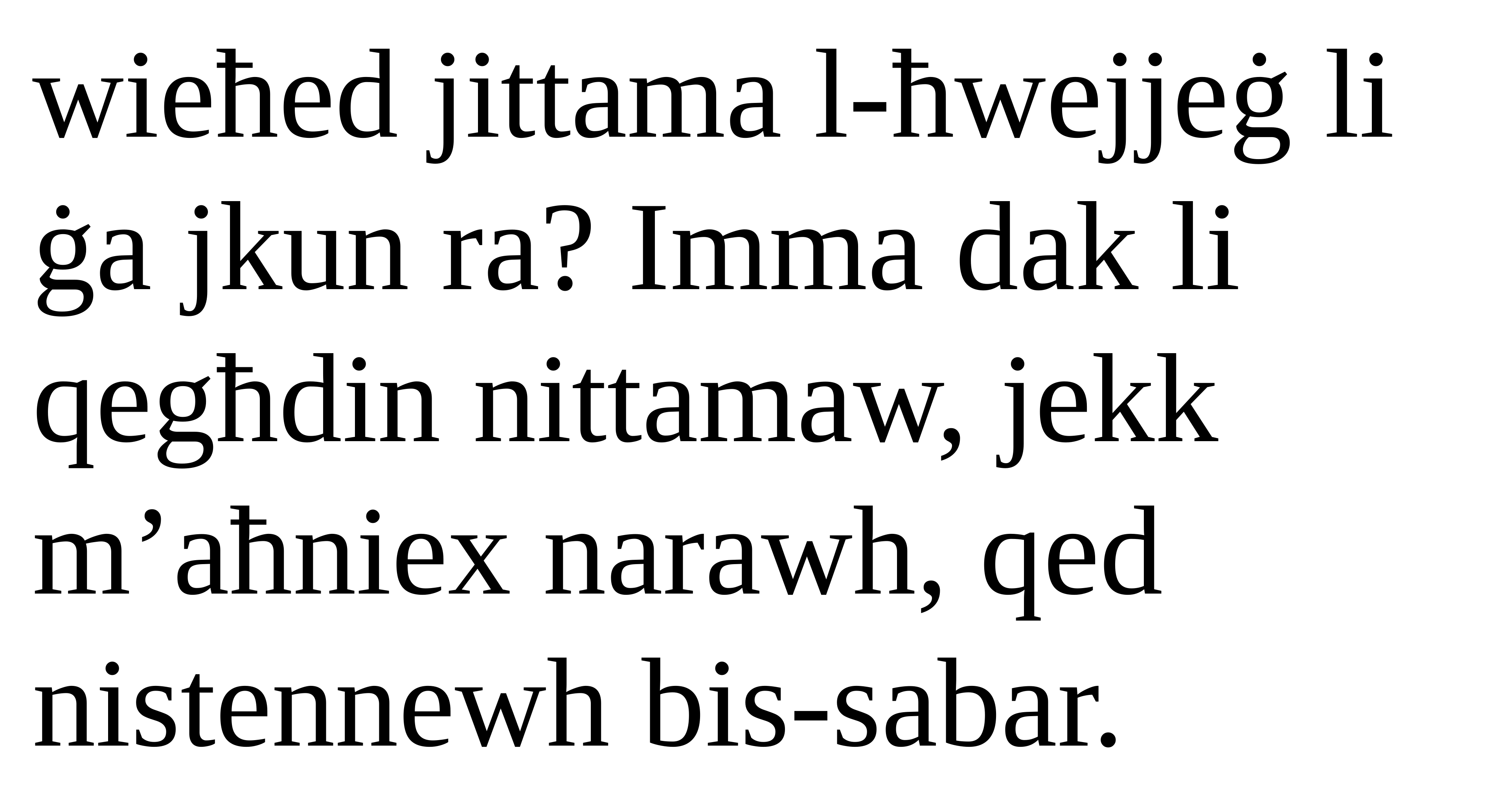

wieħed jittama l-ħwejjeġ li ġa jkun ra? Imma dak li qegħdin nittamaw, jekk m’aħniex narawh, qed nistennewh bis-sabar.